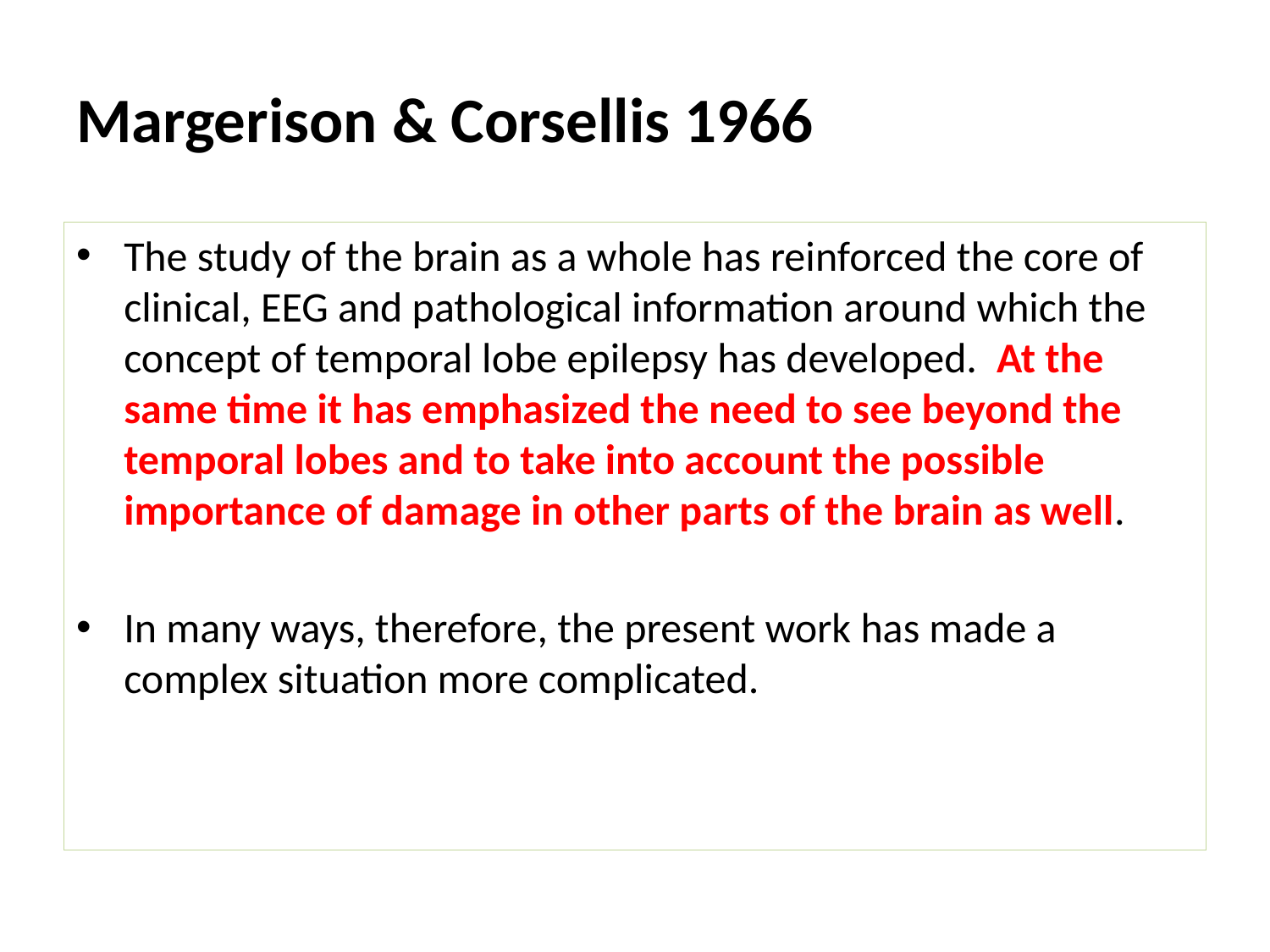

# Margerison & Corsellis 1966
The study of the brain as a whole has reinforced the core of clinical, EEG and pathological information around which the concept of temporal lobe epilepsy has developed.  At the same time it has emphasized the need to see beyond the temporal lobes and to take into account the possible importance of damage in other parts of the brain as well.

In many ways, therefore, the present work has made a complex situation more complicated.